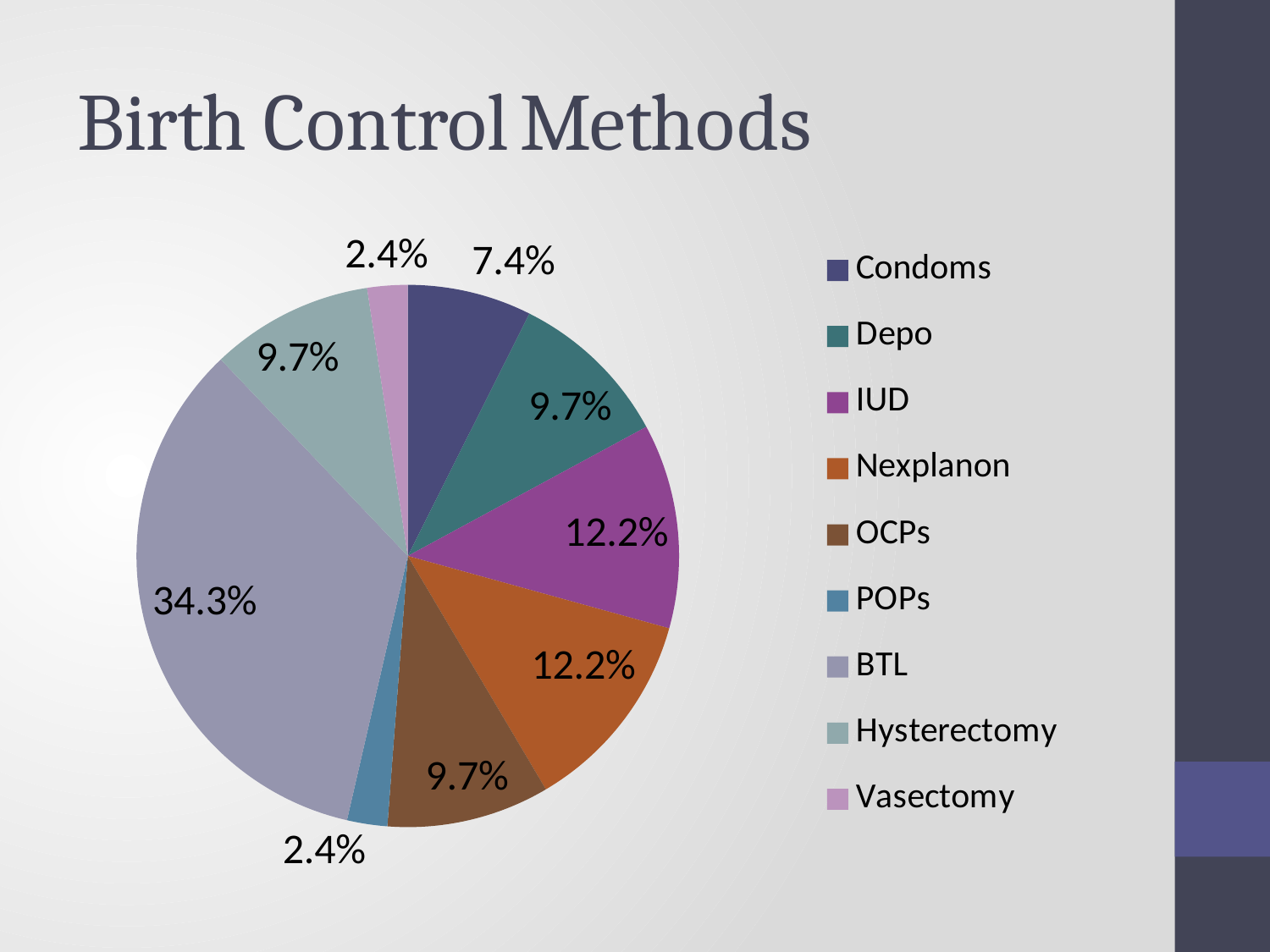

# Birth Control Methods

### Chart

| Category |  |
|---|---|
| Condoms | 7.4 |
| Depo | 9.700000000000001 |
| IUD | 12.2 |
| Nexplanon | 12.2 |
| OCPs | 9.700000000000001 |
| POPs | 2.4 |
| BTL | 34.3 |
| Hysterectomy | 9.700000000000001 |
| Vasectomy  | 2.4 |